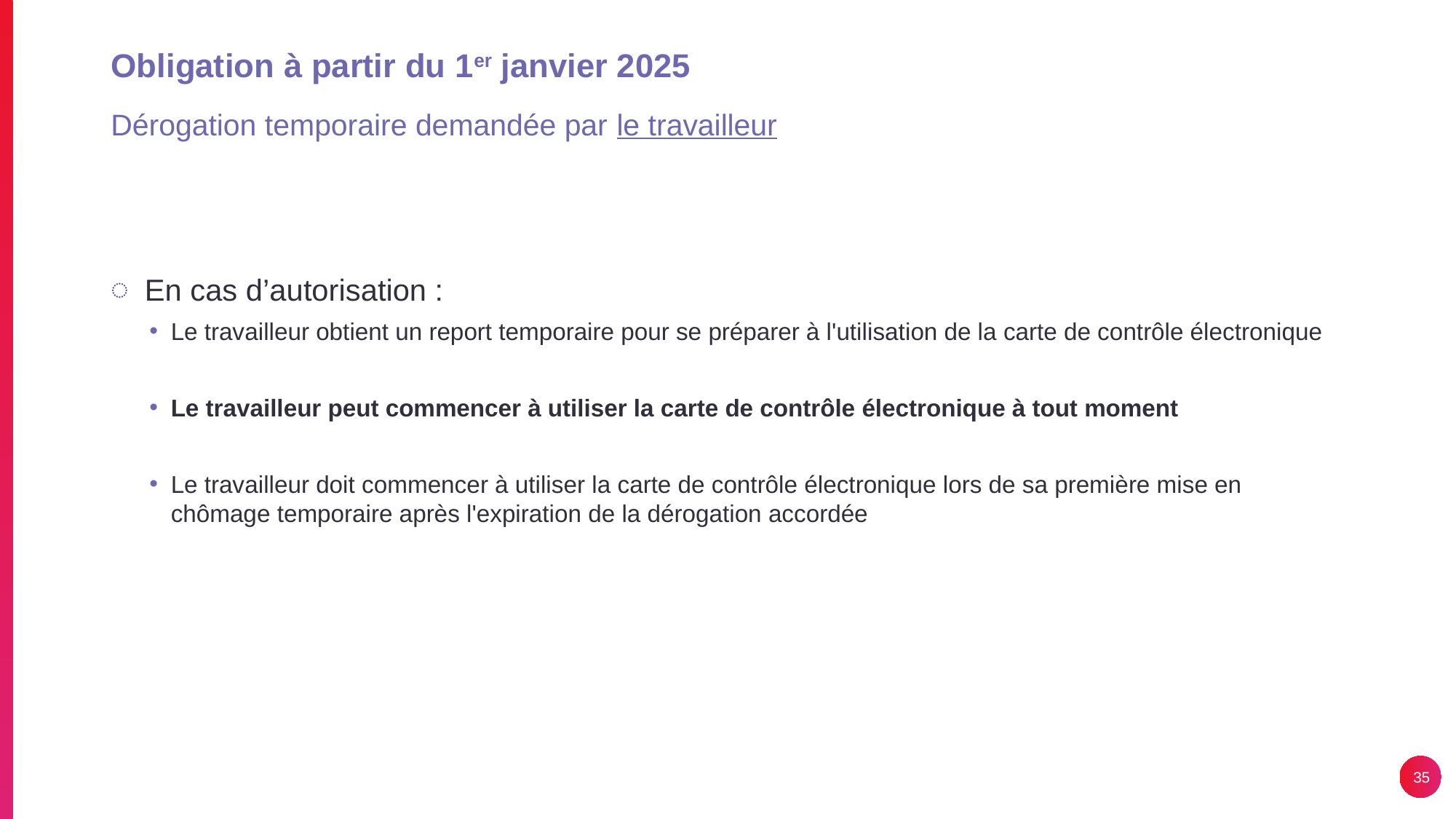

# Obligation à partir du 1er janvier 2025
Dérogation temporaire demandée par le travailleur
En cas d’autorisation :
Le travailleur obtient un report temporaire pour se préparer à l'utilisation de la carte de contrôle électronique

Le travailleur peut commencer à utiliser la carte de contrôle électronique à tout moment

Le travailleur doit commencer à utiliser la carte de contrôle électronique lors de sa première mise en chômage temporaire après l'expiration de la dérogation accordée

35